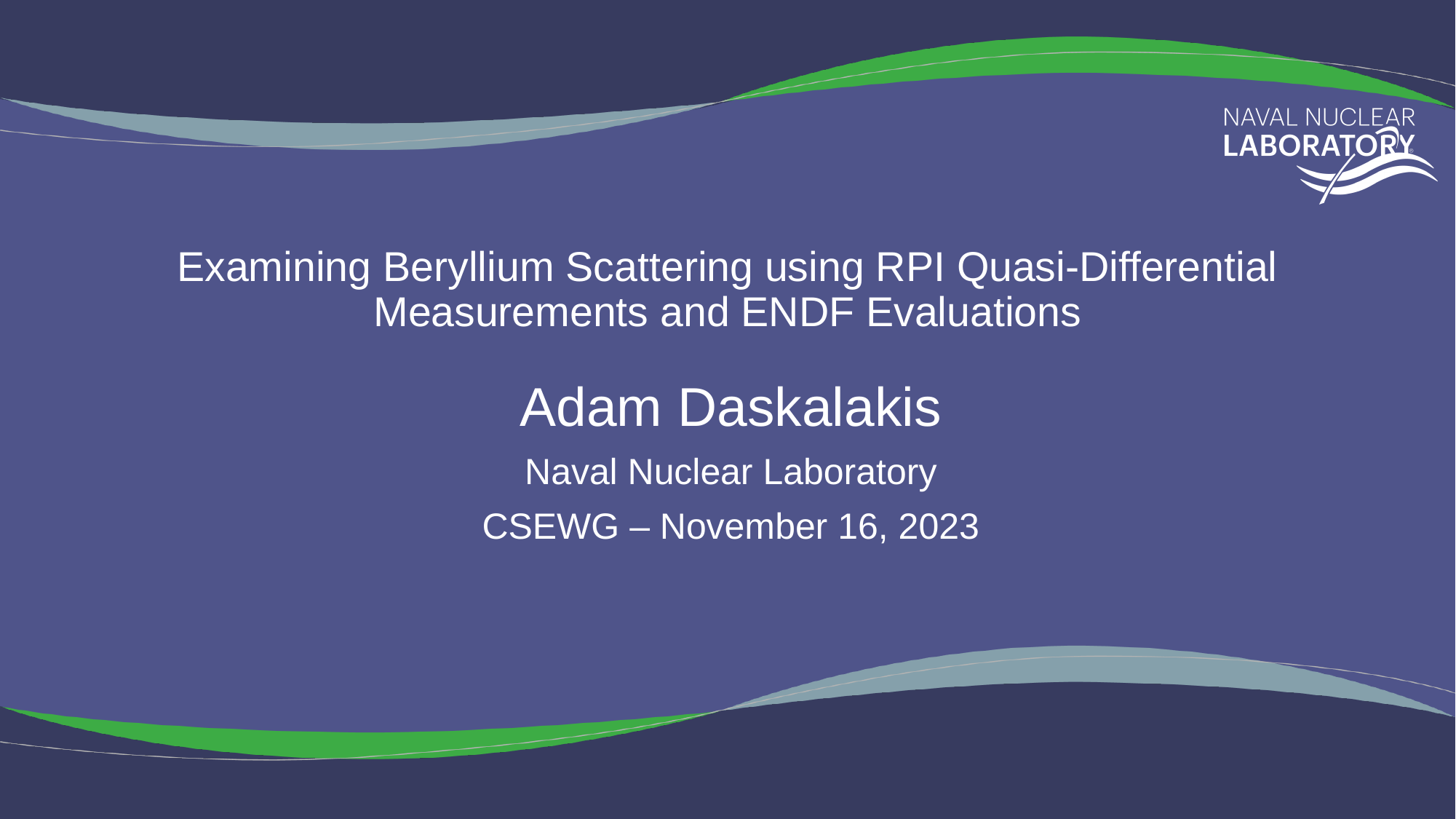

Examining Beryllium Scattering using RPI Quasi-Differential Measurements and ENDF Evaluations
Adam Daskalakis
Naval Nuclear Laboratory
CSEWG – November 16, 2023